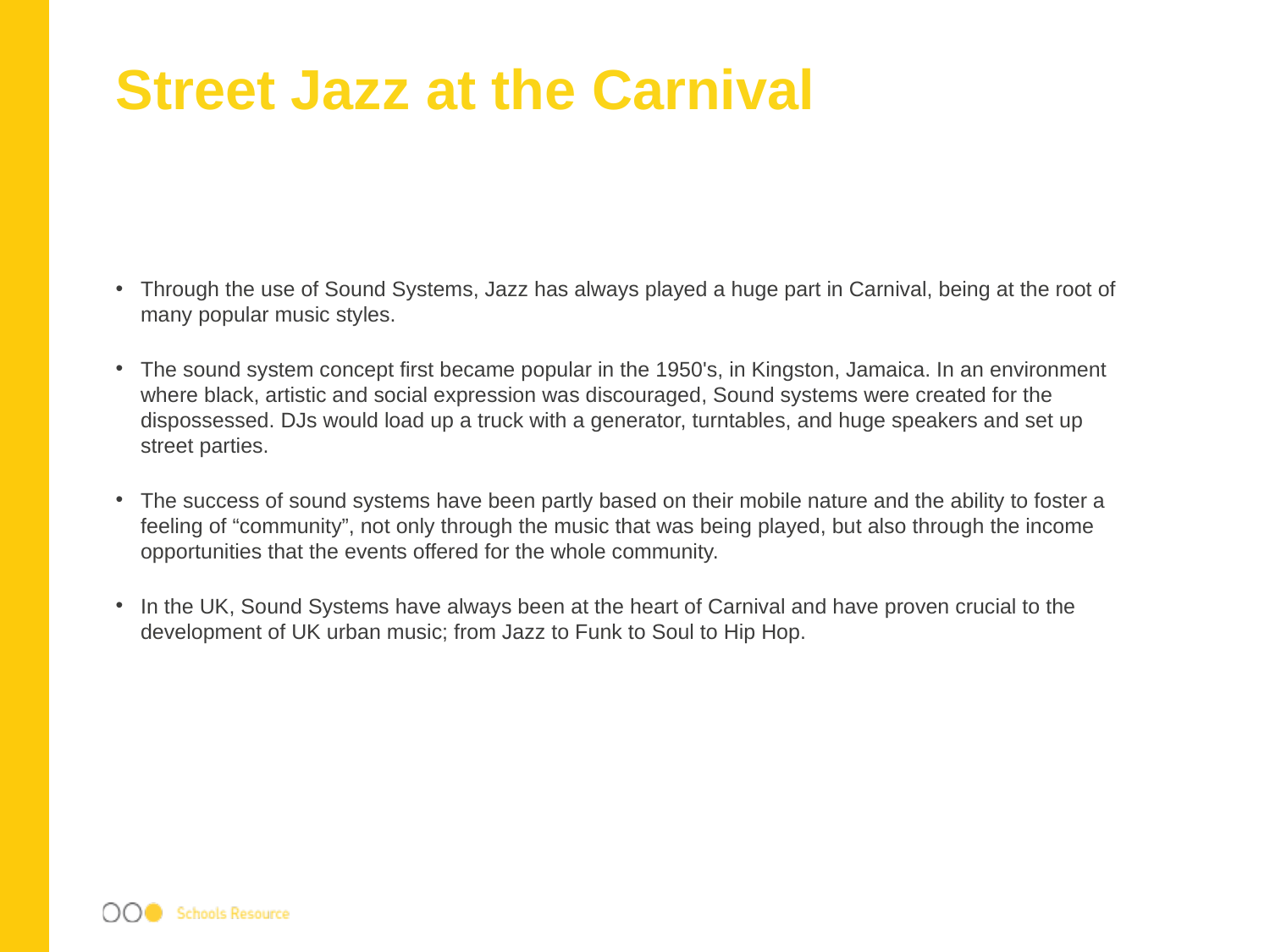

# Street Jazz at the Carnival
Through the use of Sound Systems, Jazz has always played a huge part in Carnival, being at the root of many popular music styles.
The sound system concept first became popular in the 1950's, in Kingston, Jamaica. In an environment where black, artistic and social expression was discouraged, Sound systems were created for the dispossessed. DJs would load up a truck with a generator, turntables, and huge speakers and set up street parties.
The success of sound systems have been partly based on their mobile nature and the ability to foster a feeling of “community”, not only through the music that was being played, but also through the income opportunities that the events offered for the whole community.
In the UK, Sound Systems have always been at the heart of Carnival and have proven crucial to the development of UK urban music; from Jazz to Funk to Soul to Hip Hop.